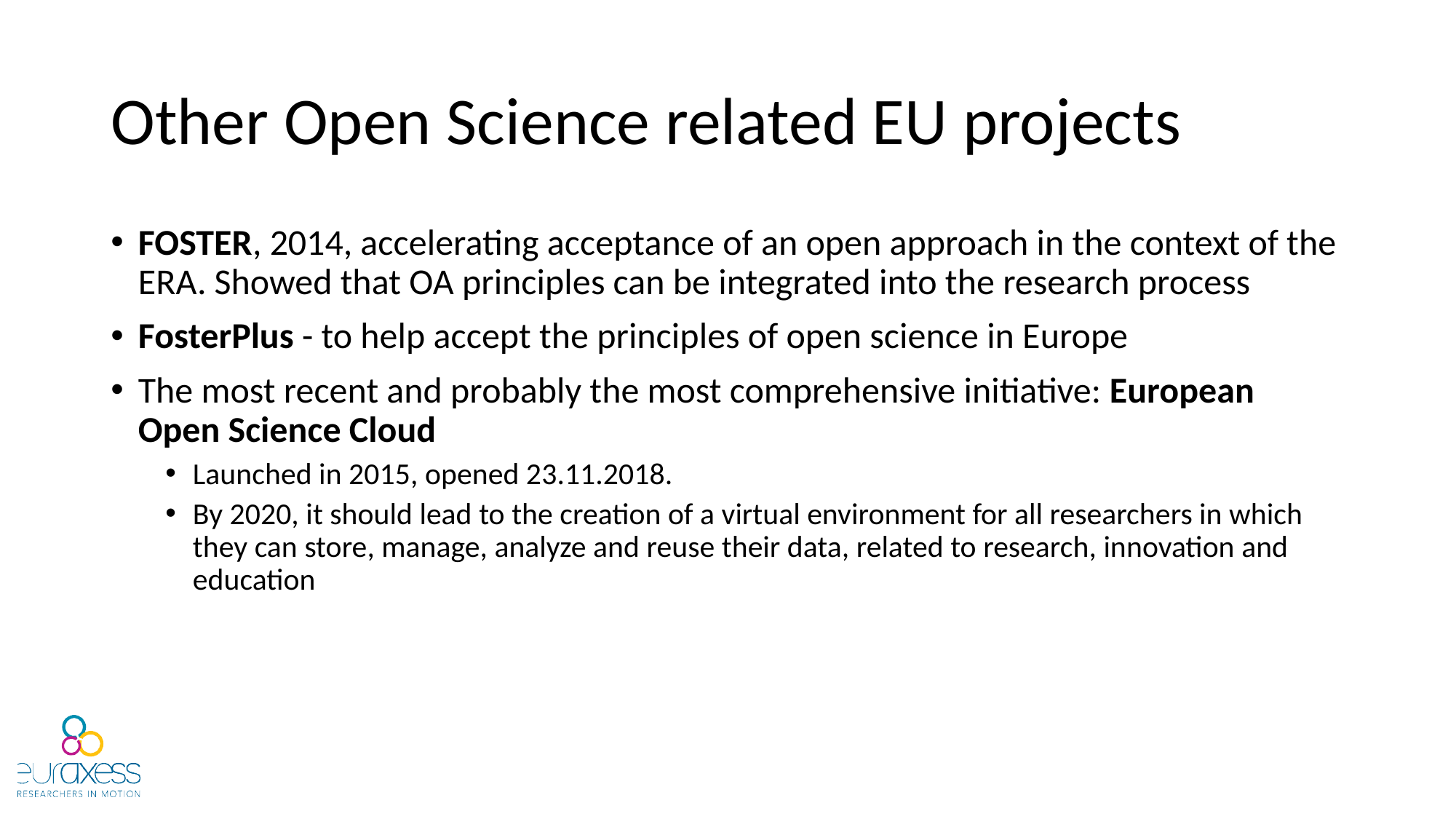

# Other Open Science related EU projects
FOSTER, 2014, accelerating acceptance of an open approach in the context of the ERA. Showed that OA principles can be integrated into the research process
FosterPlus - to help accept the principles of open science in Europe
The most recent and probably the most comprehensive initiative: European Open Science Cloud
Launched in 2015, opened 23.11.2018.
By 2020, it should lead to the creation of a virtual environment for all researchers in which they can store, manage, analyze and reuse their data, related to research, innovation and education